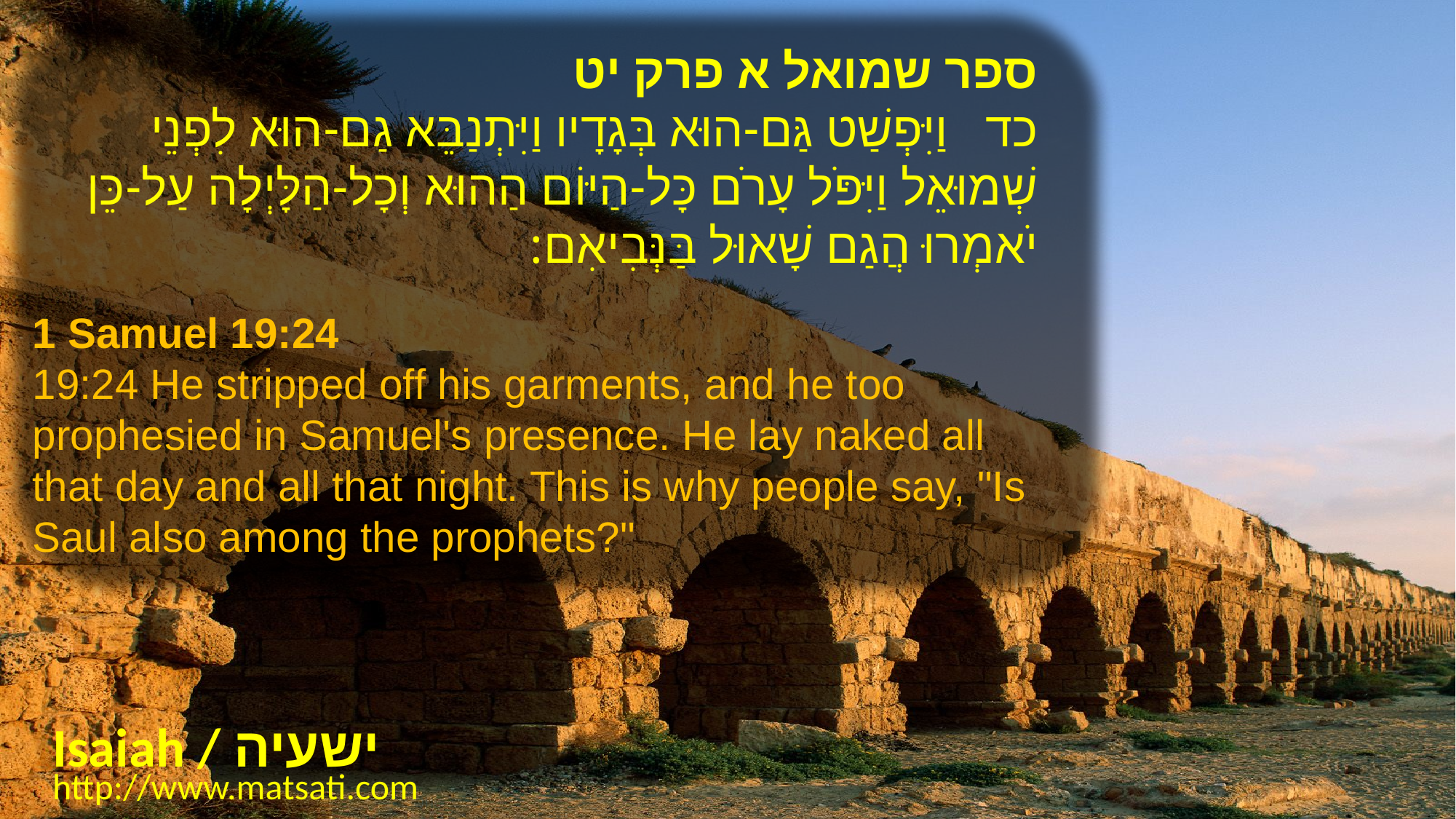

﻿ספר שמואל א פרק יט
﻿כד   וַיִּפְשַׁט גַּם-הוּא בְּגָדָיו וַיִּתְנַבֵּא גַם-הוּא לִפְנֵי שְׁמוּאֵל וַיִּפֹּל עָרֹם כָּל-הַיּוֹם הַהוּא וְכָל-הַלָּיְלָה עַל-כֵּן יֹאמְרוּ הֲגַם שָׁאוּל בַּנְּבִיאִם:
1 Samuel 19:24
19:24 He stripped off his garments, and he too prophesied in Samuel's presence. He lay naked all that day and all that night. This is why people say, "Is Saul also among the prophets?"

Isaiah / ישעיה
http://www.matsati.com